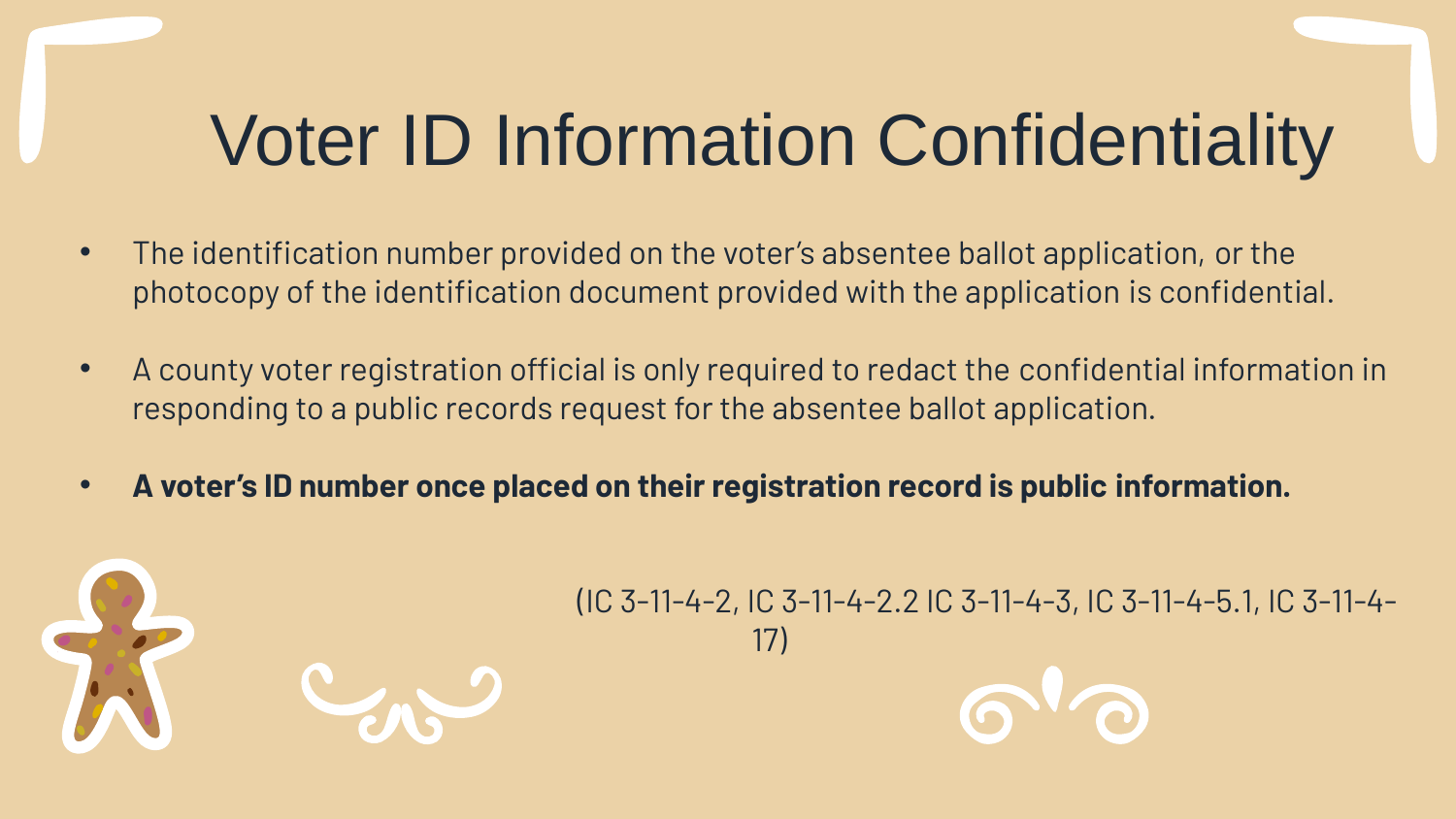

Voter ID Information Confidentiality
The identification number provided on the voter’s absentee ballot application,​ or the photocopy of the identification document provided with the application ​is confidential. ​
​
A county voter registration official is only required to redact the ​confidential information in responding to a public records request for the absentee ballot application.​
​
A voter’s ID number once placed on their registration record is public ​information.​
​

				(IC 3-11-4-2, IC 3-11-4-2.2 IC 3-11-4-3, IC 3-11-4-5.1, IC 3-11-4-17)